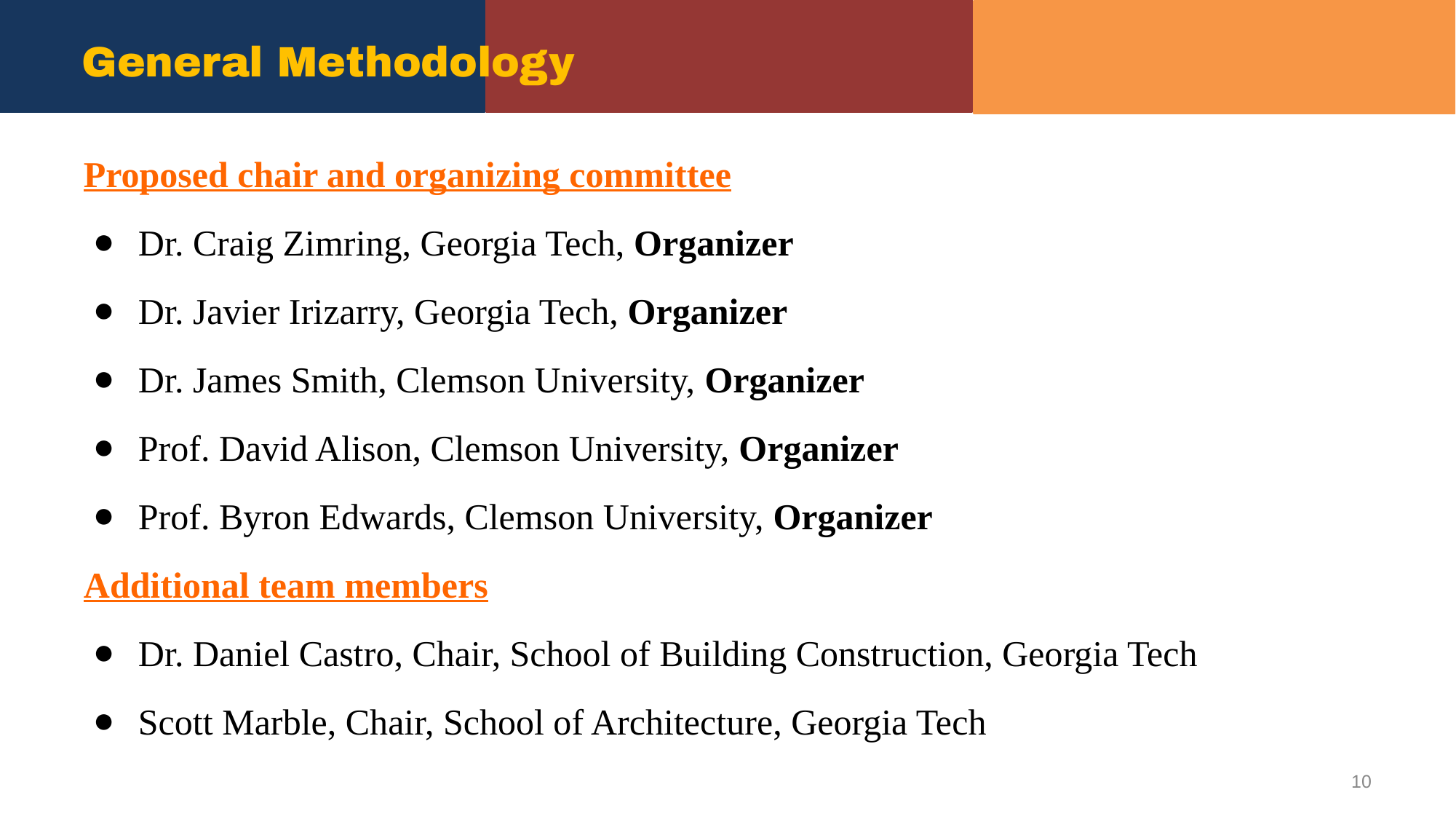

# General Methodology
Proposed chair and organizing committee
Dr. Craig Zimring, Georgia Tech, Organizer
Dr. Javier Irizarry, Georgia Tech, Organizer
Dr. James Smith, Clemson University, Organizer
Prof. David Alison, Clemson University, Organizer
Prof. Byron Edwards, Clemson University, Organizer
Additional team members
Dr. Daniel Castro, Chair, School of Building Construction, Georgia Tech
Scott Marble, Chair, School of Architecture, Georgia Tech
10